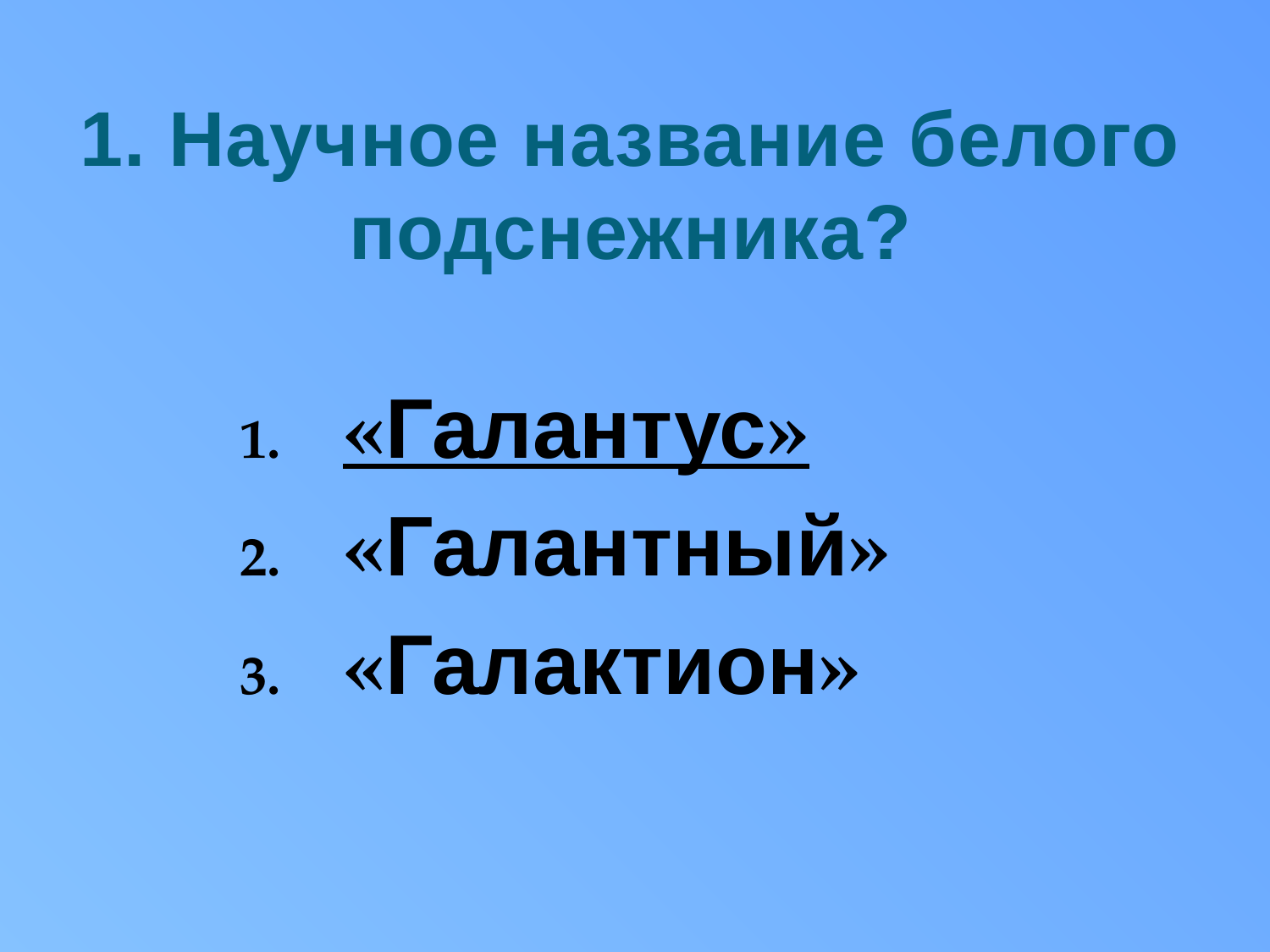

# 1. Научное название белого подснежника?
«Галантус»
«Галантный»
«Галактион»